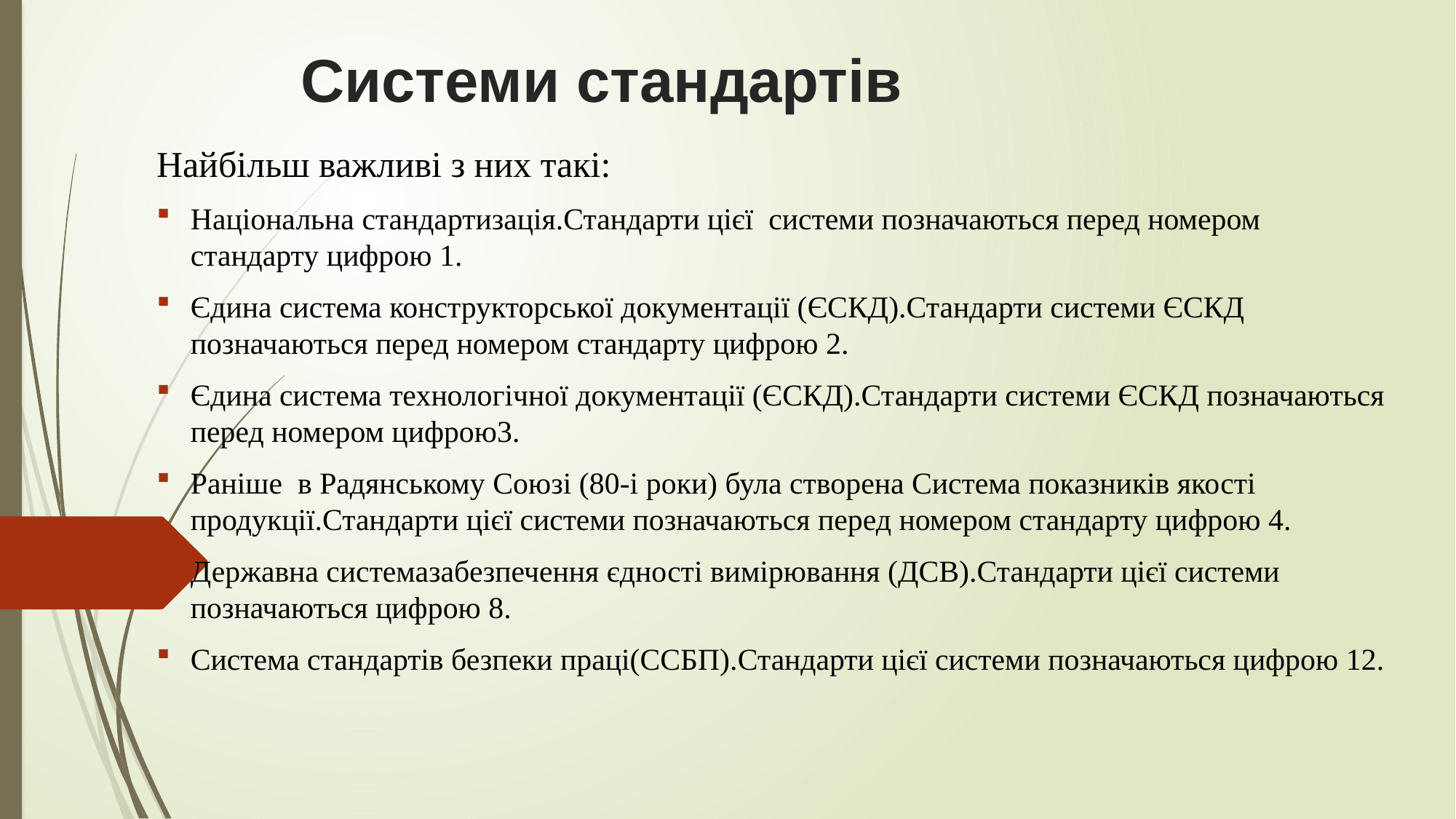

# Системи стандартів
Найбільш важливі з них такі:
Національна стандартизація.Стандарти цієї  системи позначаються перед номером стандарту цифрою 1.
Єдина система конструкторської документації (ЄСКД).Стандарти системи ЄСКД позначаються перед номером стандарту цифрою 2.
Єдина система технологічної документації (ЄСКД).Стандарти системи ЄСКД позначаються перед номером цифрою3.
Раніше  в Радянському Союзі (80-і роки) була створена Система показників якості продукції.Стандарти цієї системи позначаються перед номером стандарту цифрою 4.
Державна системазабезпечення єдності вимірювання (ДСВ).Стандарти цієї системи позначаються цифрою 8.
Система стандартів безпеки праці(ССБП).Стандарти цієї системи позначаються цифрою 12.